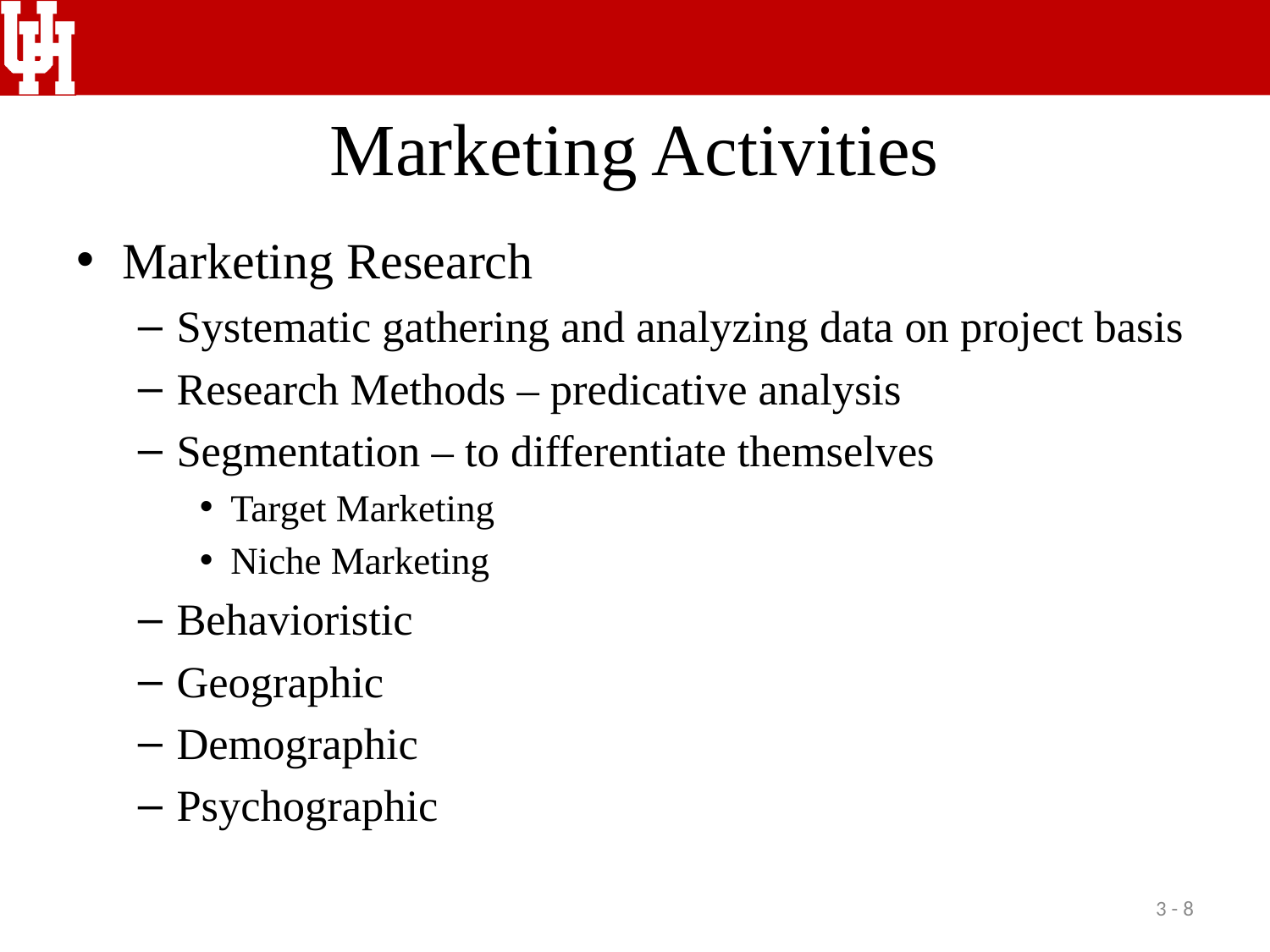

# Marketing Activities
Marketing Research
Systematic gathering and analyzing data on project basis
Research Methods – predicative analysis
Segmentation – to differentiate themselves
Target Marketing
Niche Marketing
Behavioristic
Geographic
Demographic
Psychographic
3 - 8